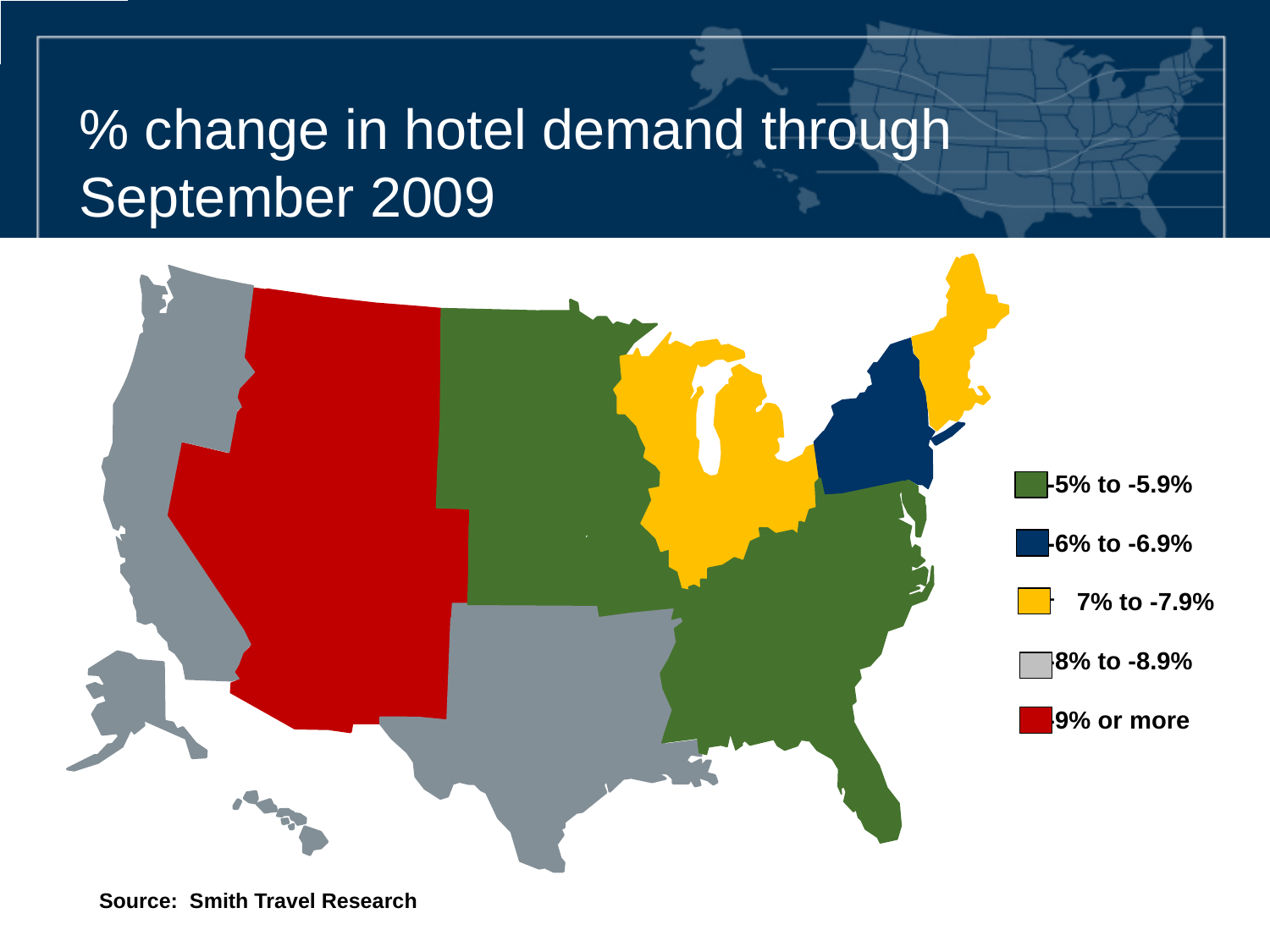

# % change in hotel demand through September 2009

-5% to -5.9%

-6% to -6.9%

7% to -7.9%

-8% to -8.9%

-9% or more

Source:  Smith Travel Research